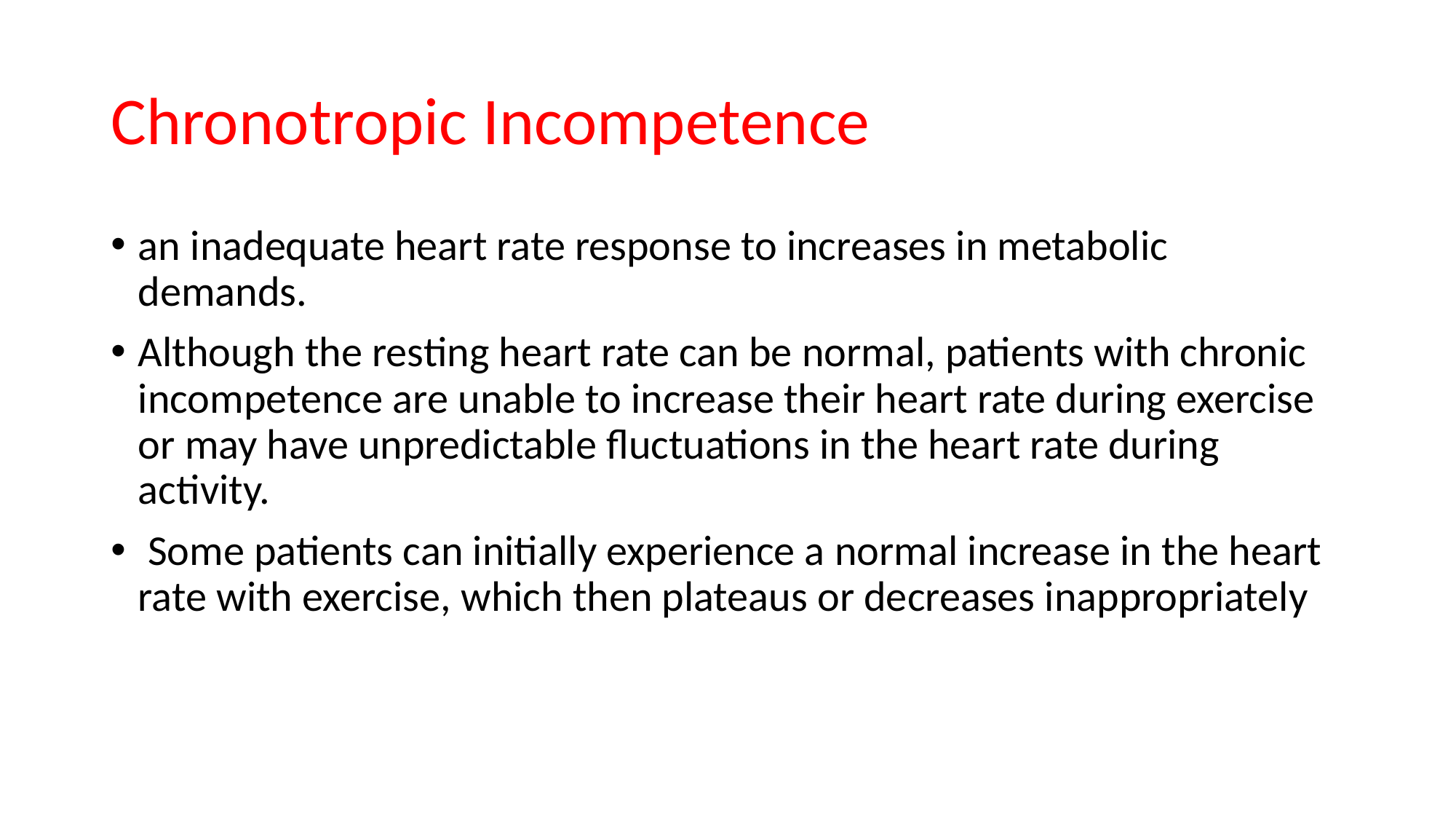

# Chronotropic Incompetence
an inadequate heart rate response to increases in metabolic demands.
Although the resting heart rate can be normal, patients with chronic incompetence are unable to increase their heart rate during exercise or may have unpredictable fluctuations in the heart rate during activity.
 Some patients can initially experience a normal increase in the heart rate with exercise, which then plateaus or decreases inappropriately